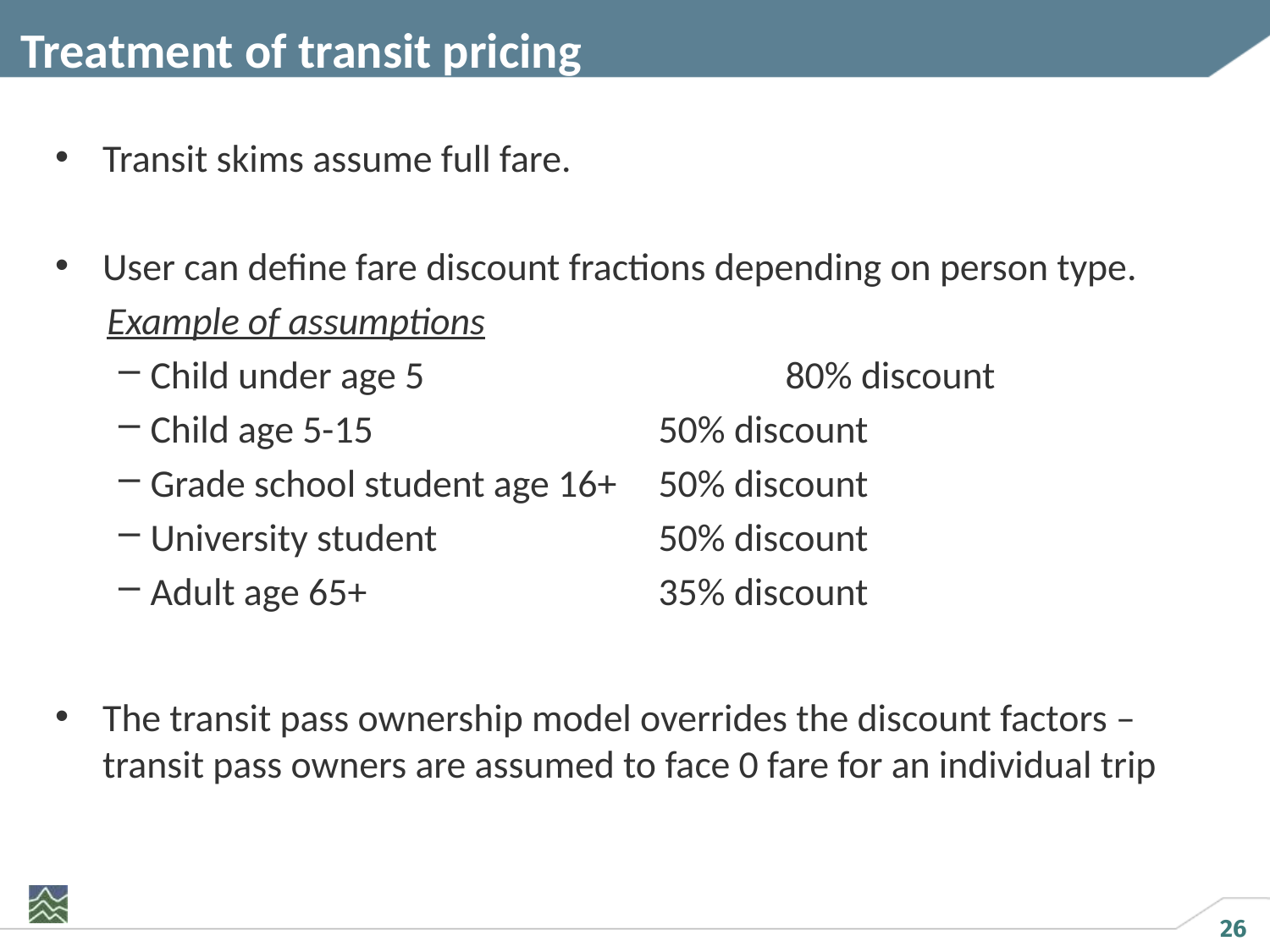

# Treatment of transit pricing
Transit skims assume full fare.

User can define fare discount fractions depending on person type.
      Example of assumptions
Child under age 5			80% discount
Child age 5-15			50% discount
Grade school student age 16+	50% discount
University student		50% discount
Adult age 65+			35% discount

The transit pass ownership model overrides the discount factors – transit pass owners are assumed to face 0 fare for an individual trip